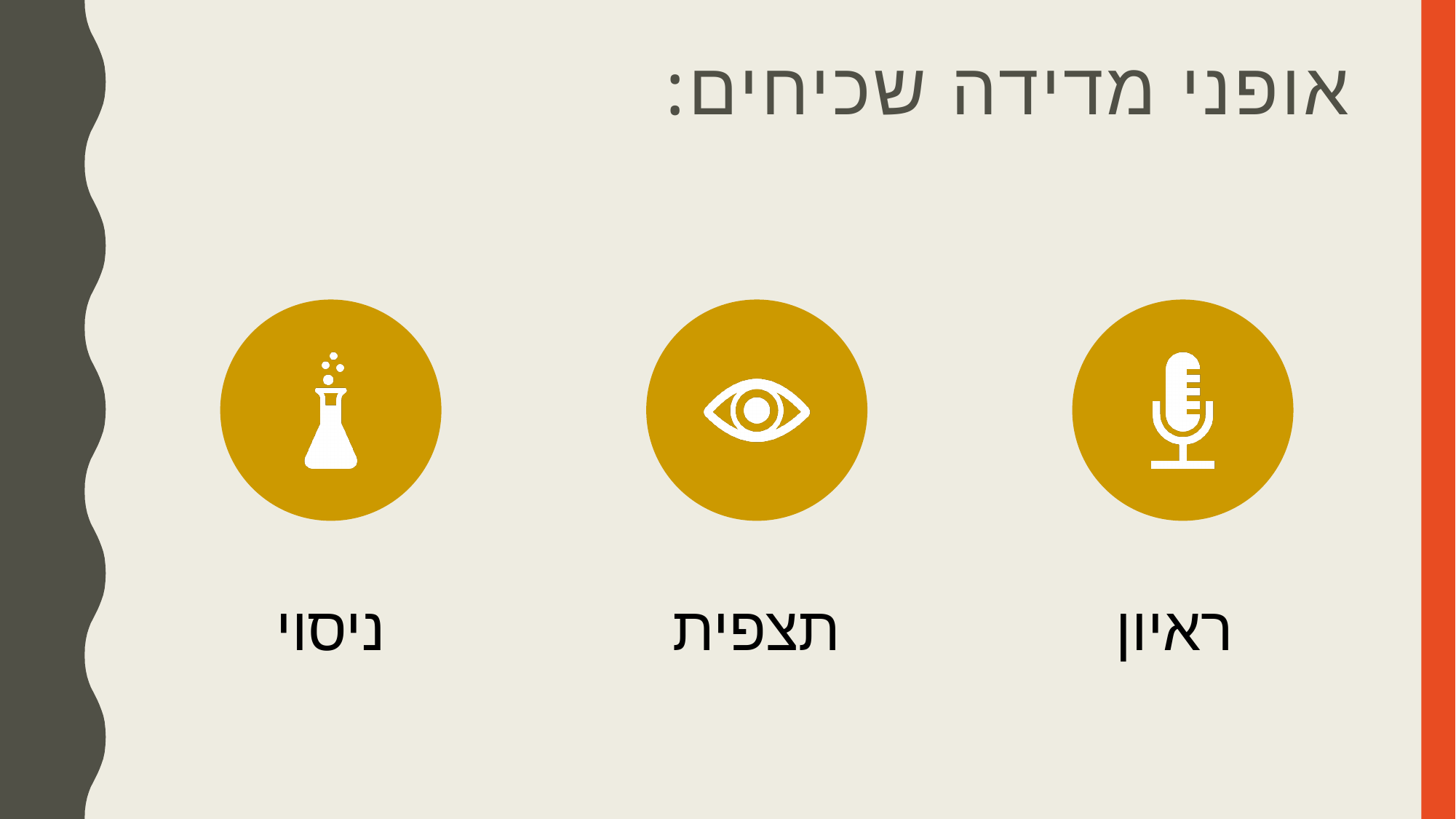

# אופני מדידה שכיחים:
ניסוי
תצפית
ראיון